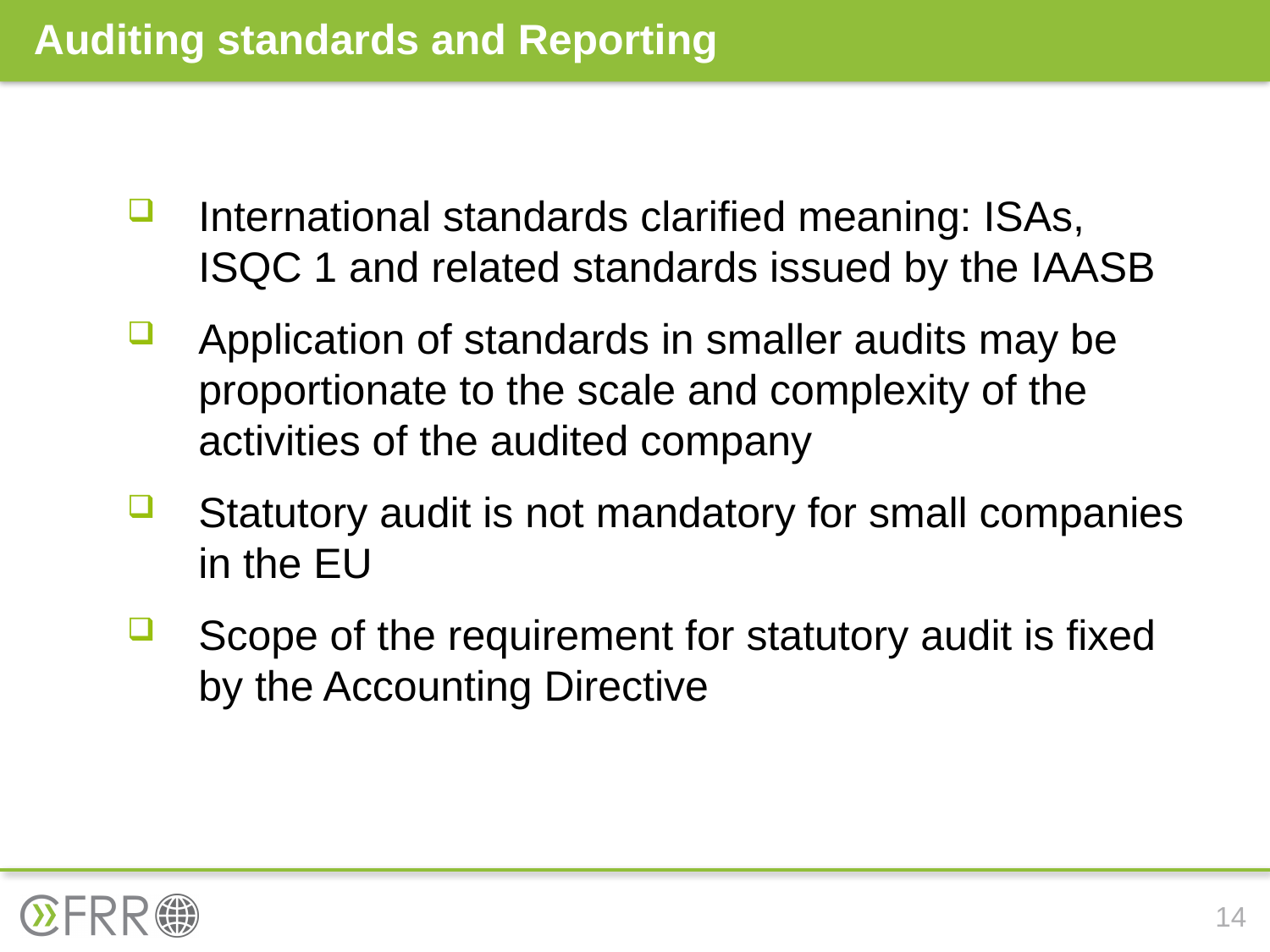

# Auditing standards and Reporting

International standards clarified meaning: ISAs, ISQC 1 and related standards issued by the IAASB
Application of standards in smaller audits may be proportionate to the scale and complexity of the activities of the audited company
Statutory audit is not mandatory for small companies in the EU
Scope of the requirement for statutory audit is fixed by the Accounting Directive

14